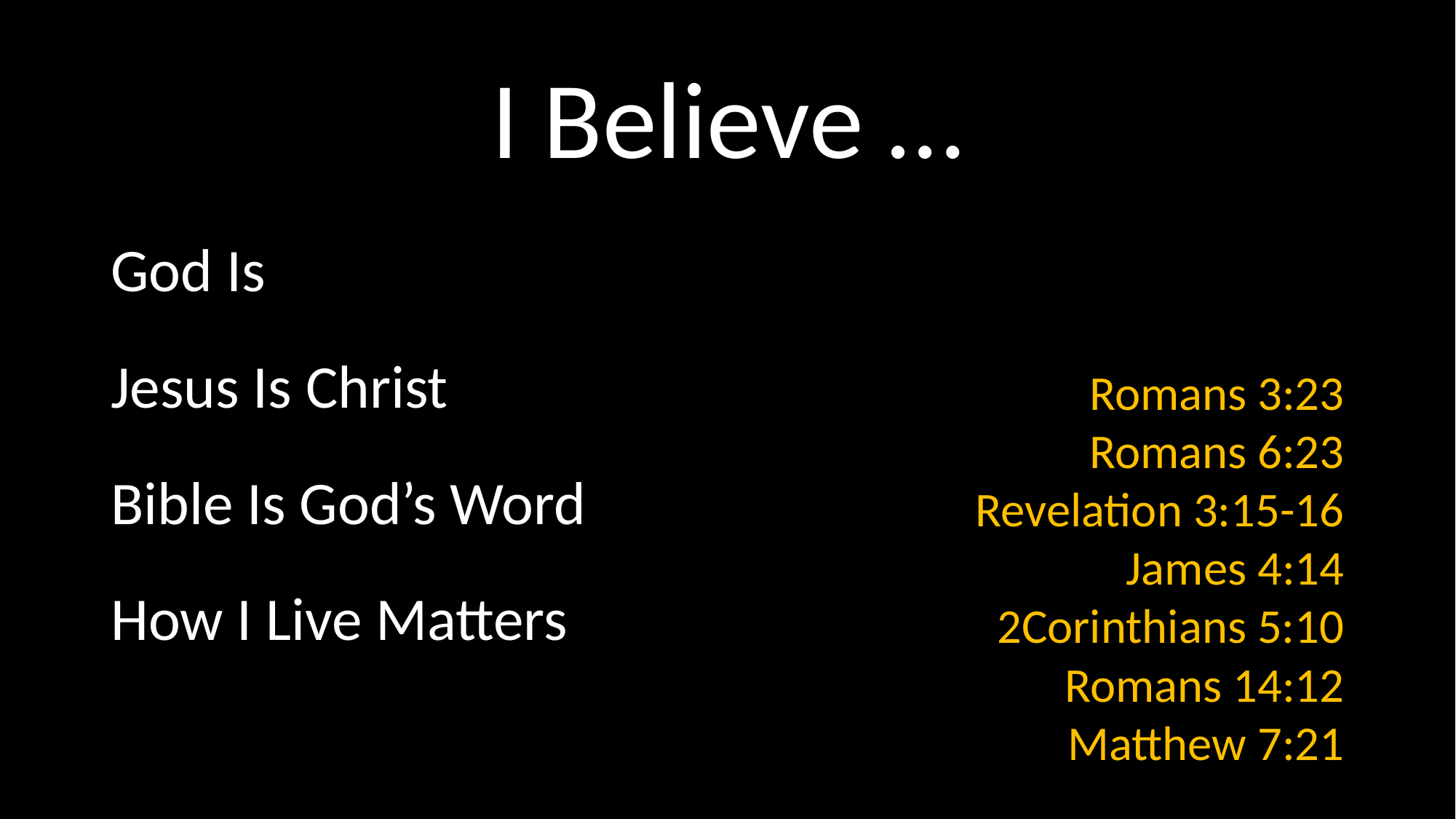

# I Believe …
God Is
Jesus Is Christ
Bible Is God’s Word
How I Live Matters
Romans 3:23
Romans 6:23
Revelation 3:15-16
James 4:14
2Corinthians 5:10
Romans 14:12
Matthew 7:21